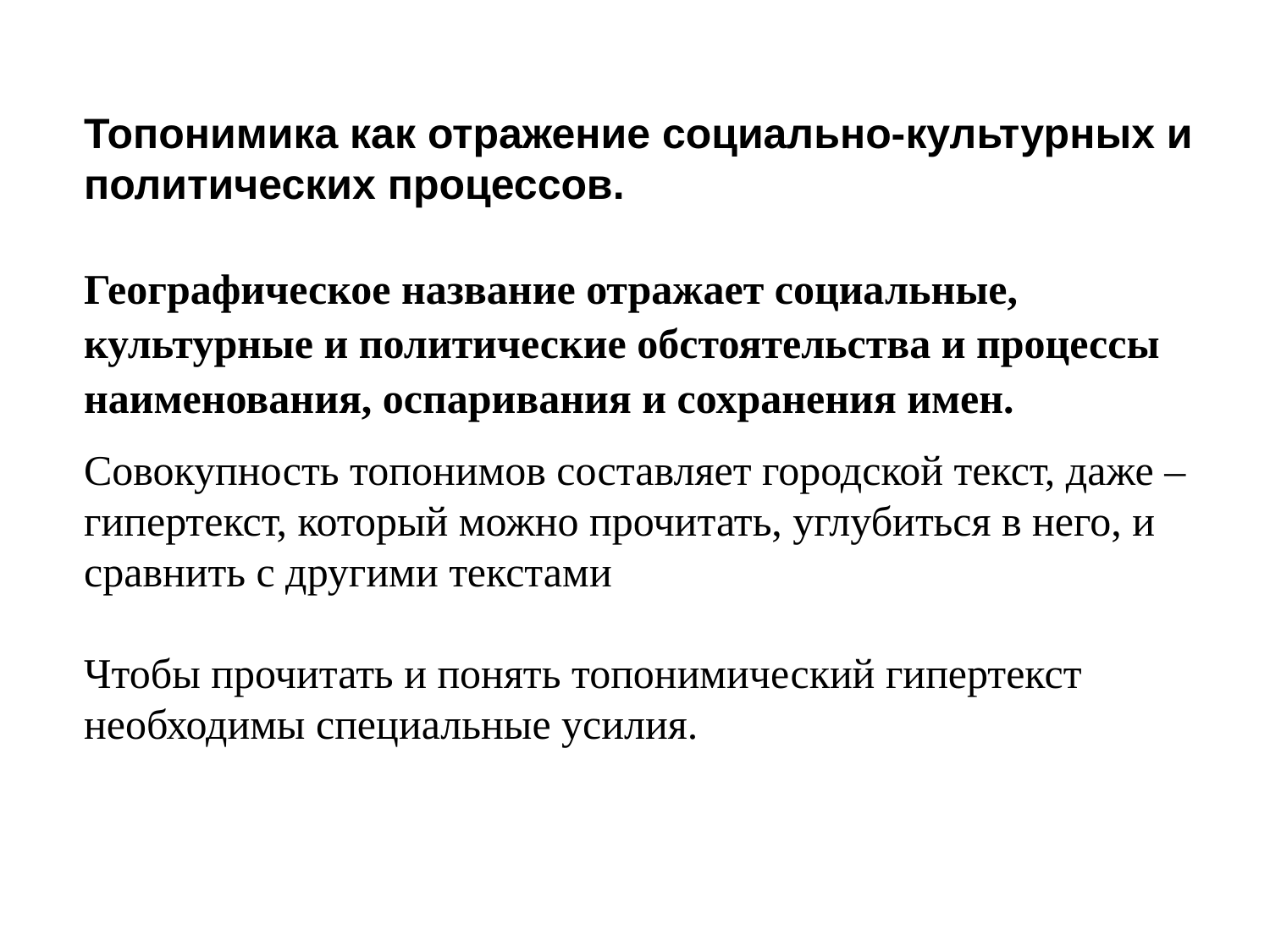

Топонимика как отражение социально-культурных и политических процессов.

Географическое название отражает социальные, культурные и политические обстоятельства и процессы наименования, оспаривания и сохранения имен.
Совокупность топонимов составляет городской текст, даже – гипертекст, который можно прочитать, углубиться в него, и сравнить с другими текстами

Чтобы прочитать и понять топонимический гипертекст необходимы специальные усилия.